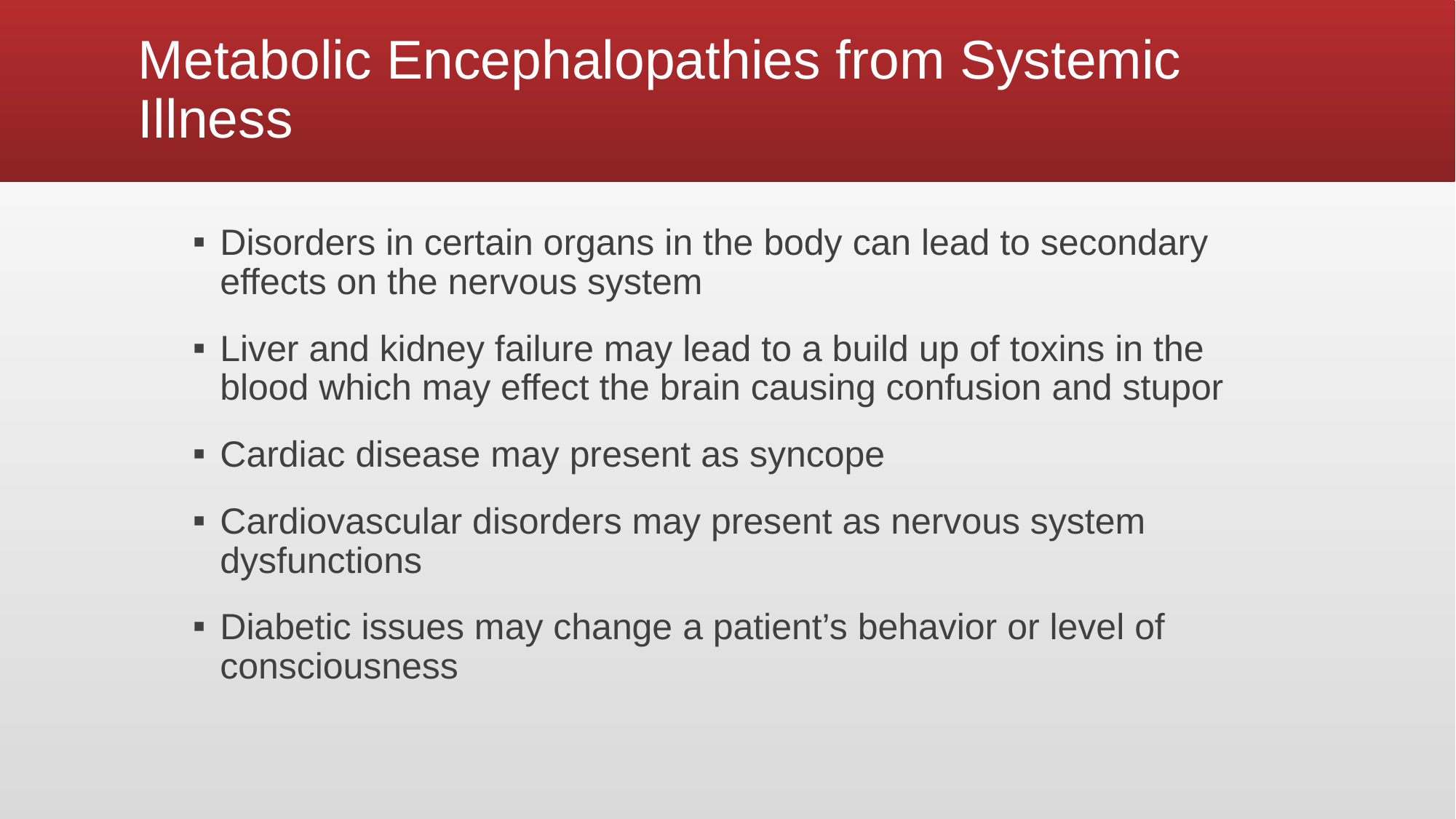

# Metabolic Encephalopathies from Systemic Illness
Disorders in certain organs in the body can lead to secondary effects on the nervous system
Liver and kidney failure may lead to a build up of toxins in the blood which may effect the brain causing confusion and stupor
Cardiac disease may present as syncope
Cardiovascular disorders may present as nervous system dysfunctions
Diabetic issues may change a patient’s behavior or level of consciousness